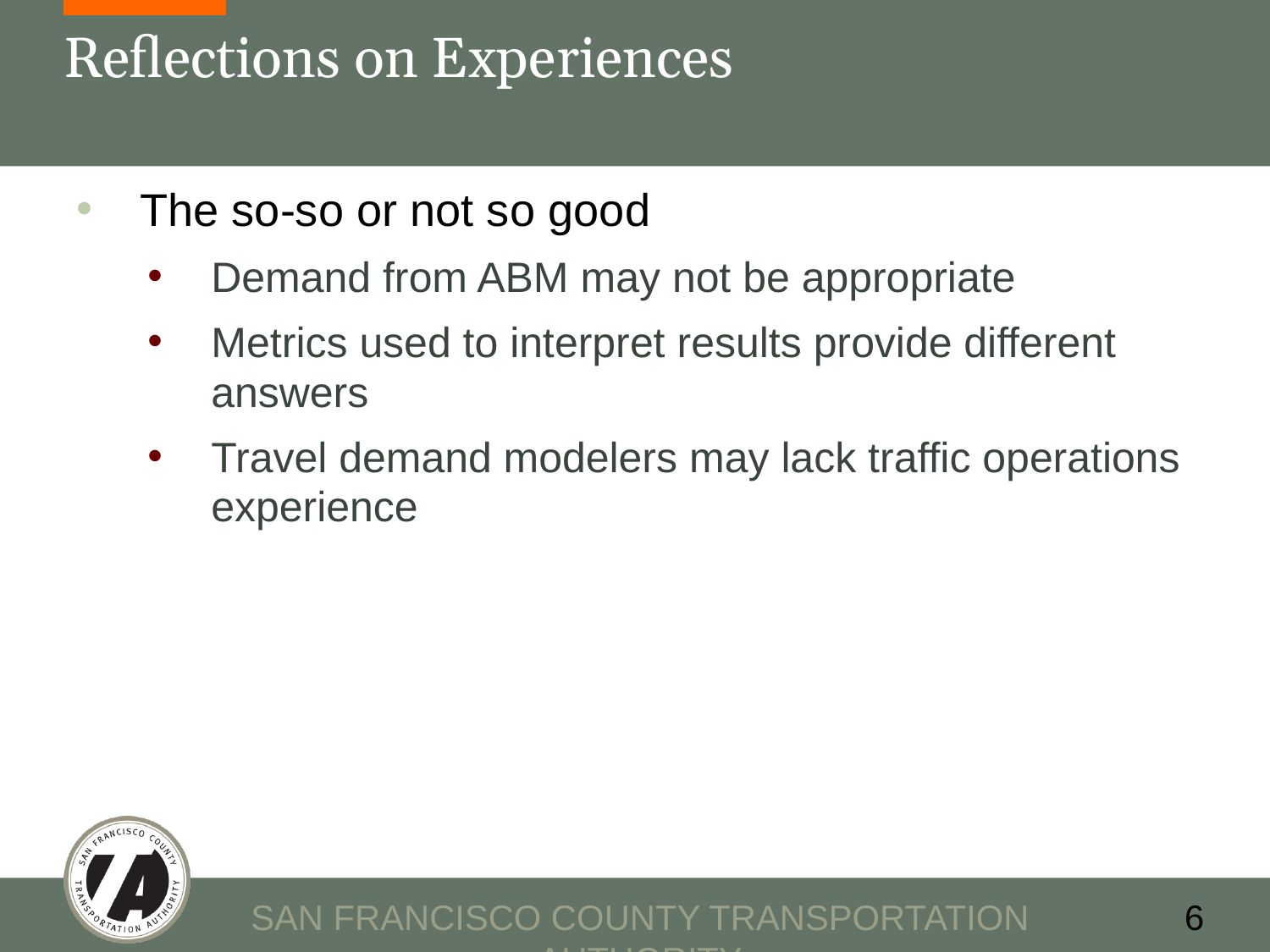

# Reflections on Experiences
The so-so or not so good
Demand from ABM may not be appropriate
Metrics used to interpret results provide different answers
Travel demand modelers may lack traffic operations experience
SAN FRANCISCO COUNTY TRANSPORTATION AUTHORITY
6